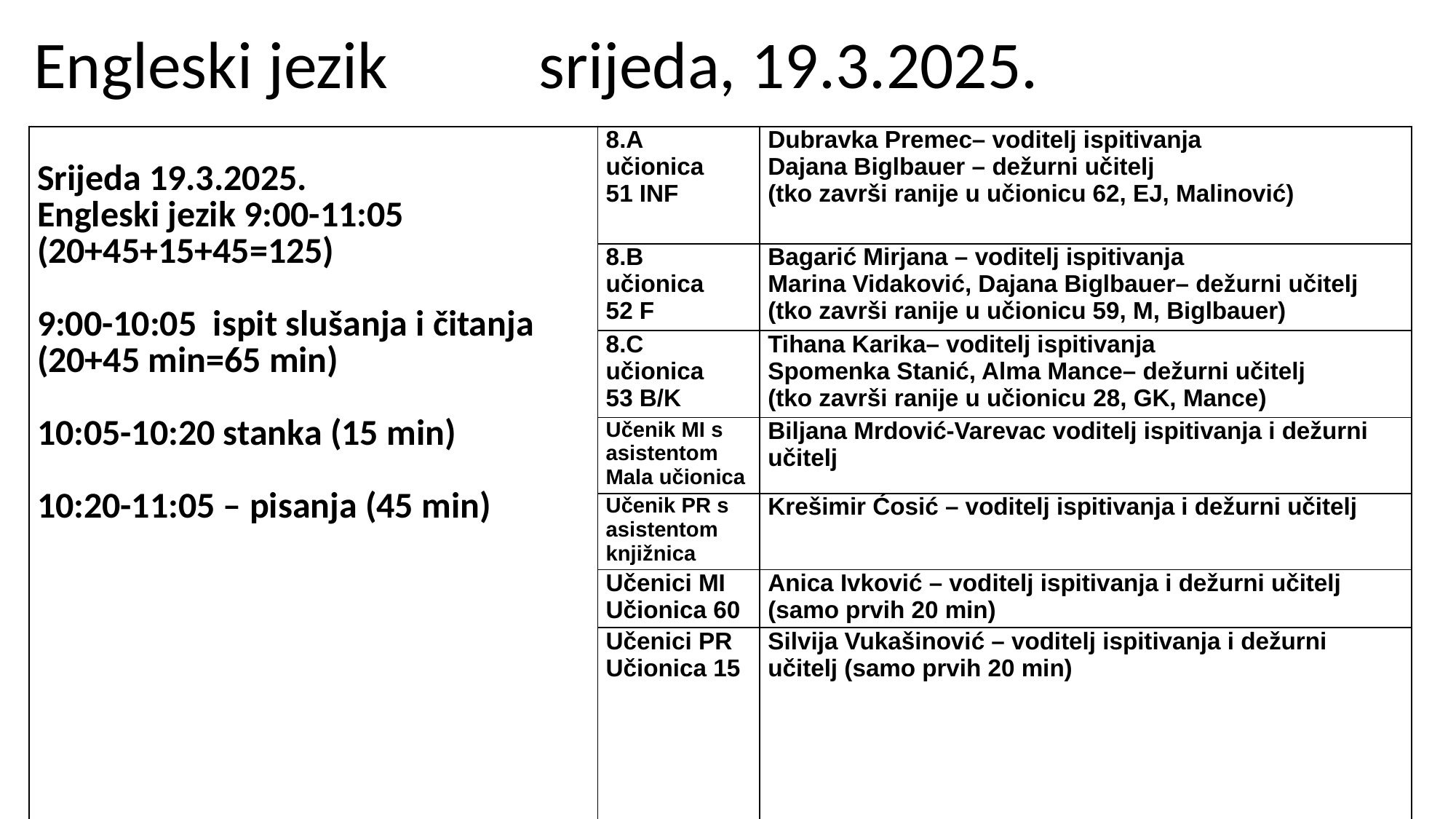

# Engleski jezik          srijeda, 19.3.2025.
| Srijeda 19.3.2025. Engleski jezik 9:00-11:05 (20+45+15+45=125) 9:00-10:05 ispit slušanja i čitanja (20+45 min=65 min) 10:05-10:20 stanka (15 min) 10:20-11:05 – pisanja (45 min) | 8.A učionica 51 INF | Dubravka Premec– voditelj ispitivanja Dajana Biglbauer – dežurni učitelj (tko završi ranije u učionicu 62, EJ, Malinović) |
| --- | --- | --- |
|  | 8.B učionica 52 F | Bagarić Mirjana – voditelj ispitivanja Marina Vidaković, Dajana Biglbauer– dežurni učitelj (tko završi ranije u učionicu 59, M, Biglbauer) |
|  | 8.C učionica 53 B/K | Tihana Karika– voditelj ispitivanja Spomenka Stanić, Alma Mance– dežurni učitelj (tko završi ranije u učionicu 28, GK, Mance) |
|  | Učenik MI s asistentom Mala učionica | Biljana Mrdović-Varevac voditelj ispitivanja i dežurni učitelj |
|  | Učenik PR s asistentom knjižnica | Krešimir Ćosić – voditelj ispitivanja i dežurni učitelj |
|  | Učenici MI Učionica 60 | Anica Ivković – voditelj ispitivanja i dežurni učitelj (samo prvih 20 min) |
|  | Učenici PR Učionica 15 | Silvija Vukašinović – voditelj ispitivanja i dežurni učitelj (samo prvih 20 min) |